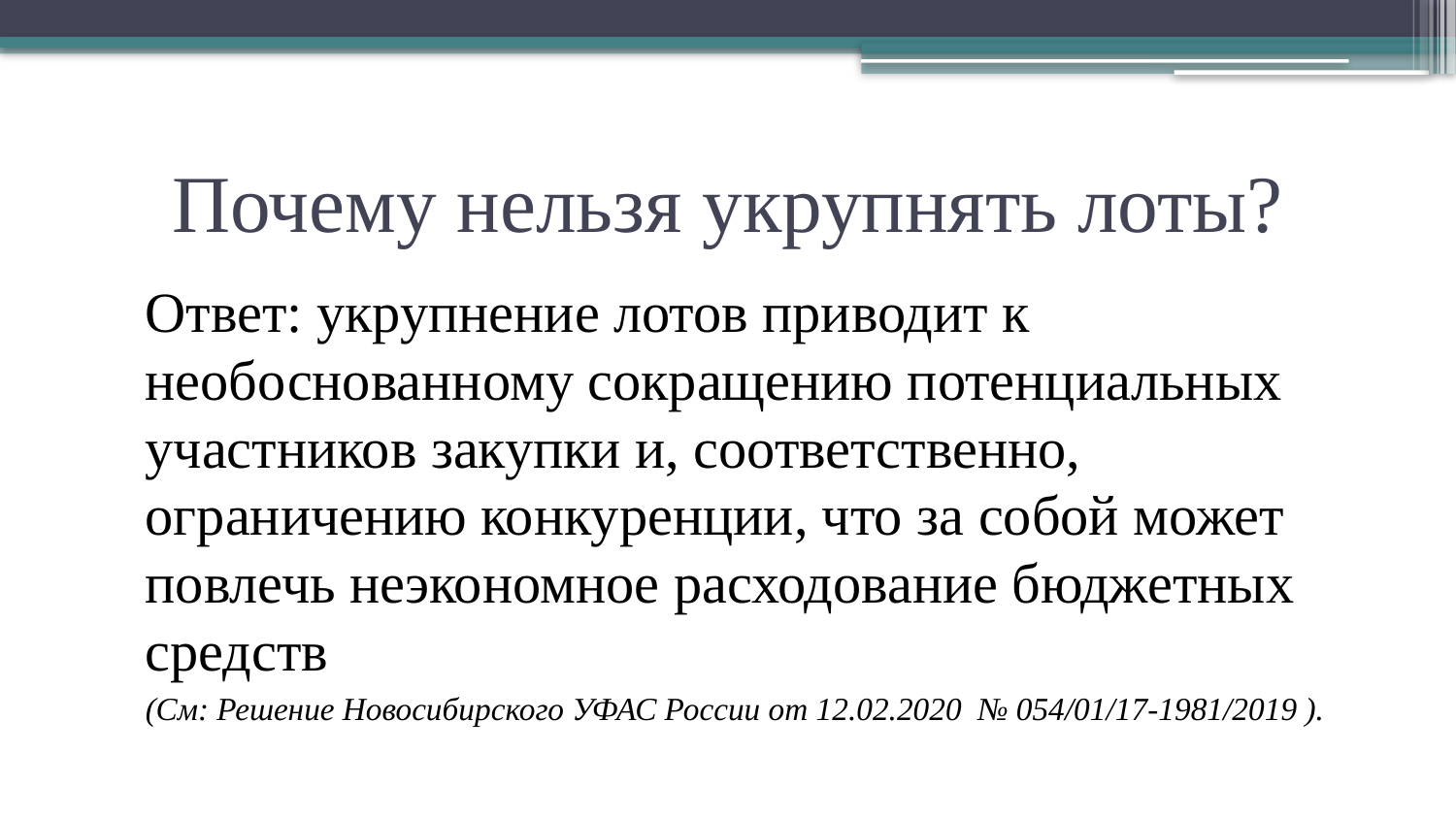

# Почему нельзя укрупнять лоты?
Ответ: укрупнение лотов приводит к необоснованному сокращению потенциальных участников закупки и, соответственно, ограничению конкуренции, что за собой может повлечь неэкономное расходование бюджетных средств
(См: Решение Новосибирского УФАС России от 12.02.2020  № 054/01/17-1981/2019 ).